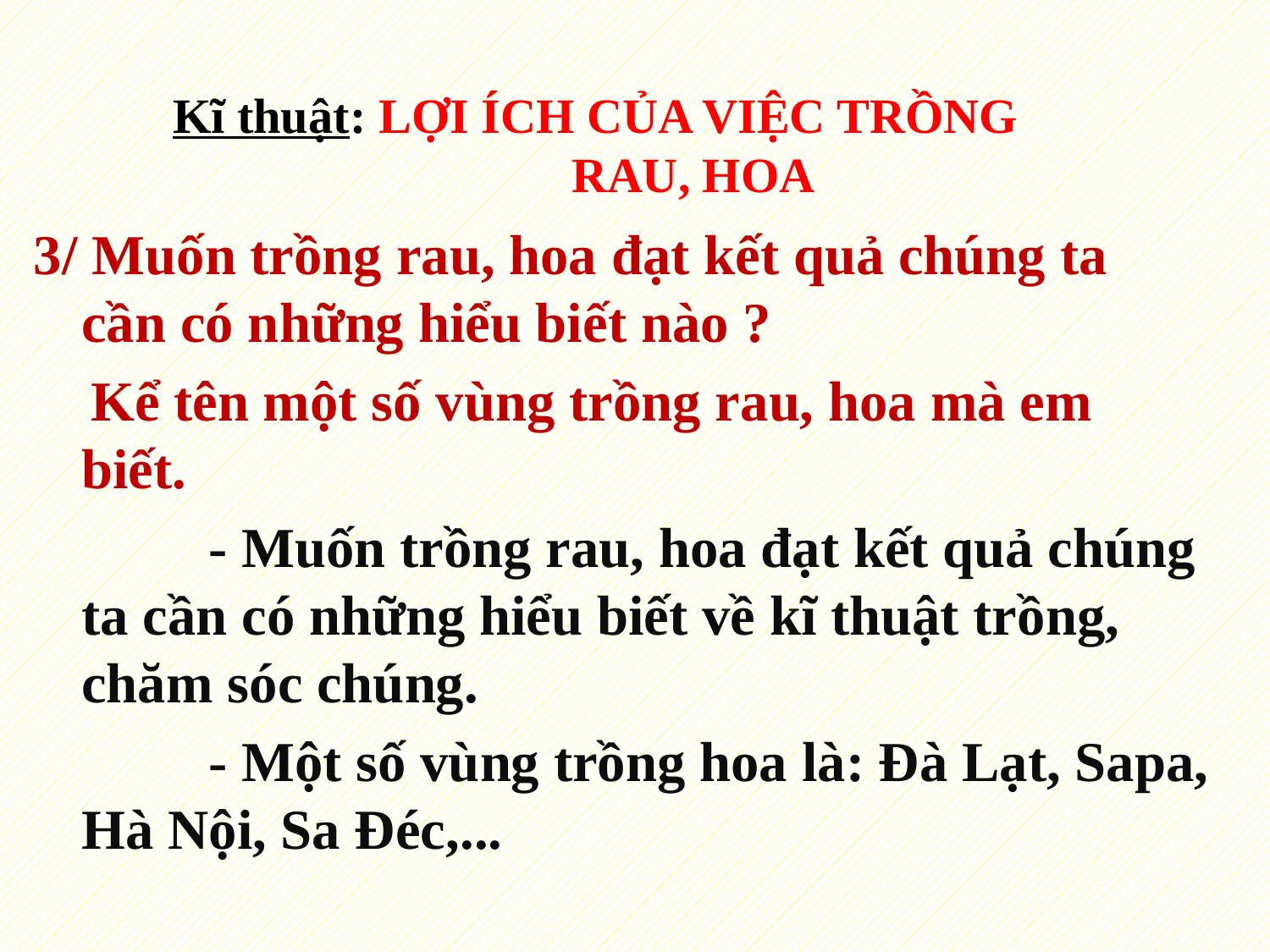

Kĩ thuật: LỢI ÍCH CỦA VIỆC TRỒNG  	  	RAU, HOA
3/ Muốn trồng rau, hoa đạt kết quả chúng ta    cần có những hiểu biết nào ?
    Kể tên một số vùng trồng rau, hoa mà em  biết.
		- Muốn trồng rau, hoa đạt kết quả chúng ta cần có những hiểu biết về kĩ thuật trồng, chăm sóc chúng.
		- Một số vùng trồng hoa là: Đà Lạt, Sapa, Hà Nội, Sa Đéc,...